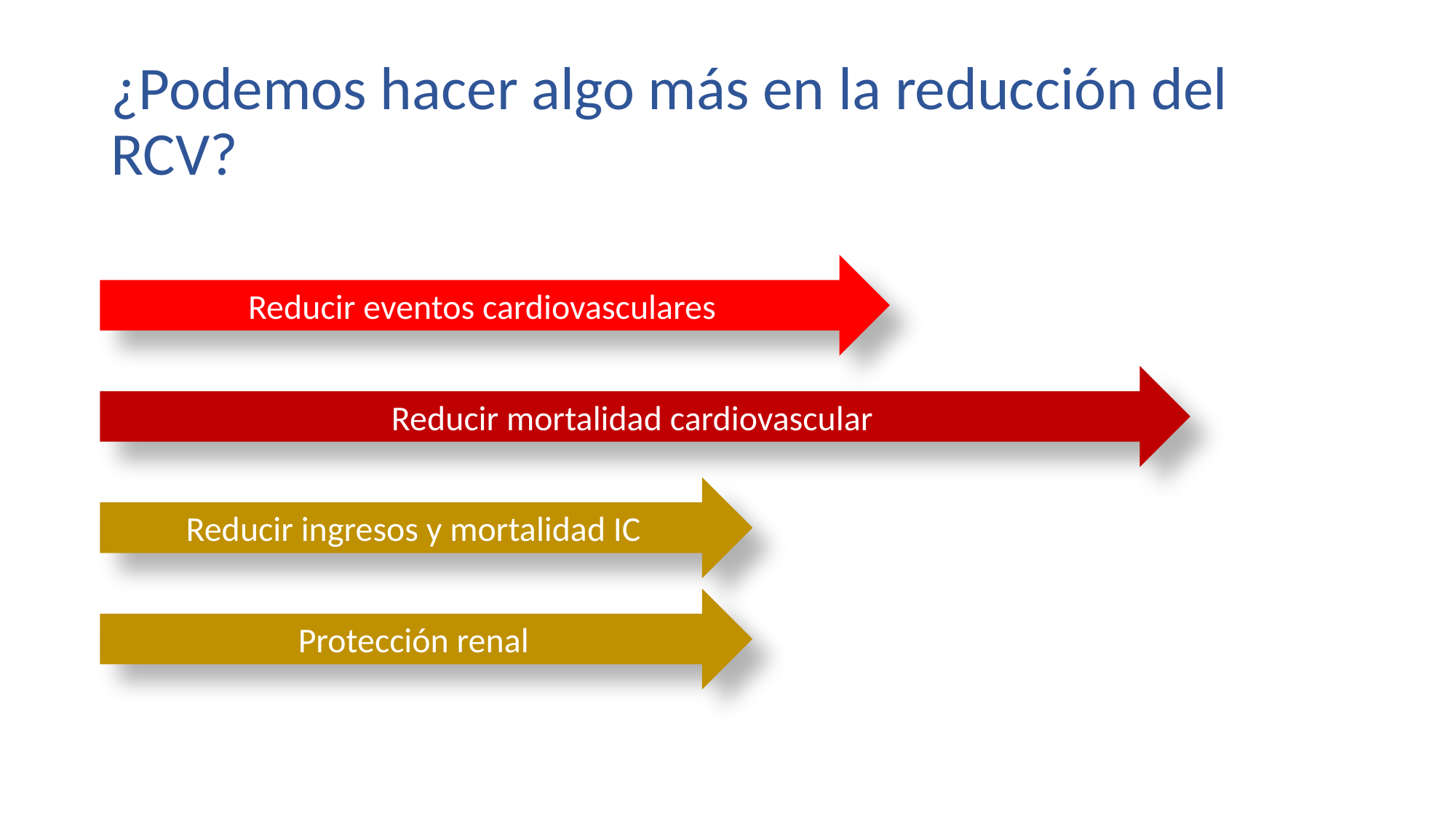

# ¿Podemos hacer algo más en la reducción del RCV?
Reducir eventos cardiovasculares
Reducir mortalidad cardiovascular
Reducir ingresos y mortalidad IC
Protección renal